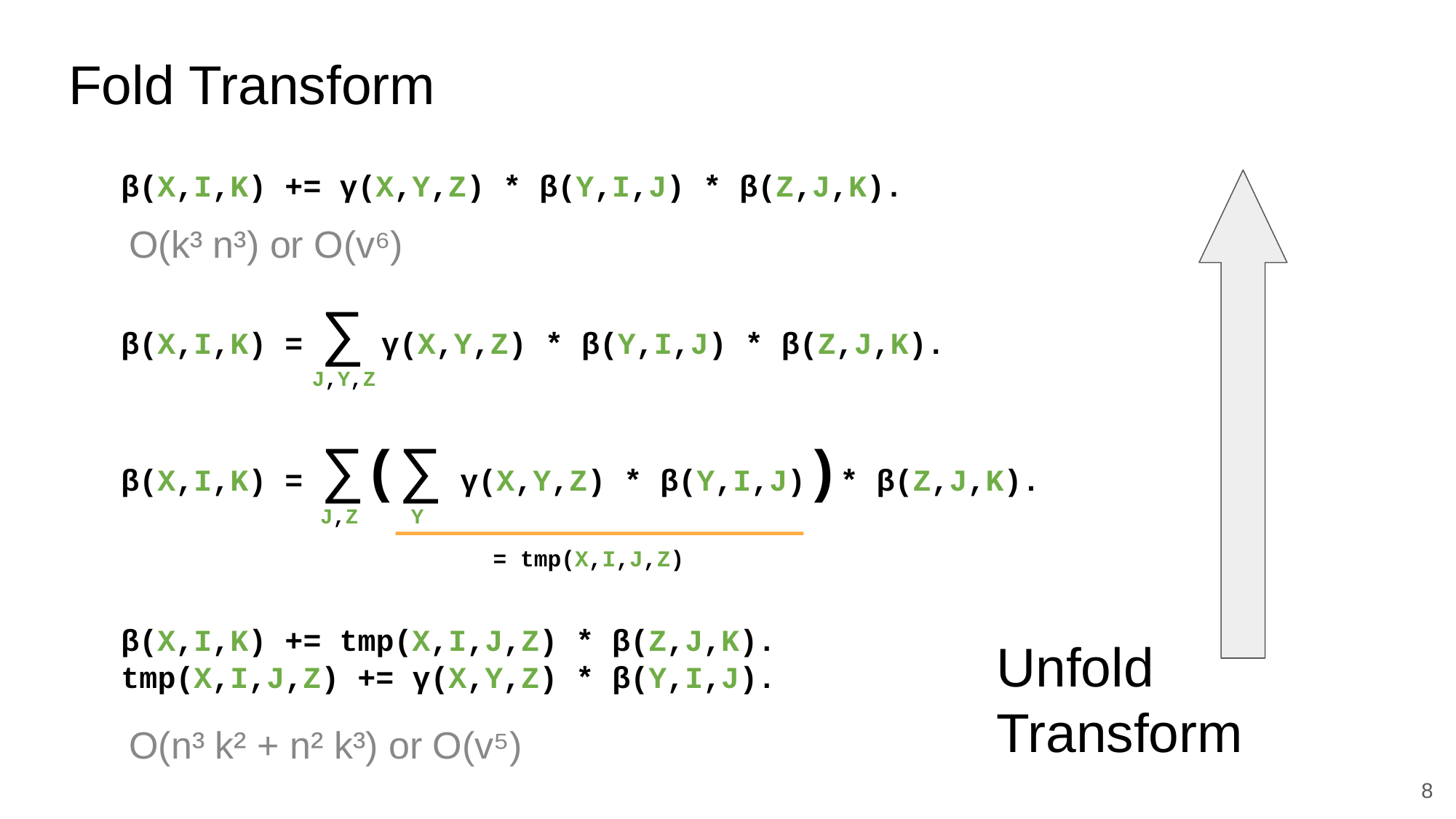

Fold Transform
β(X,I,K) += γ(X,Y,Z) * β(Y,I,J) * β(Z,J,K).

O(k³ n³) or O(v⁶)
β(X,I,K) = ∑ γ(X,Y,Z) * β(Y,I,J) * β(Z,J,K).
J,Y,Z
β(X,I,K) = ∑(∑ γ(X,Y,Z) * β(Y,I,J))* β(Z,J,K).
J,Z
Y
= tmp(X,I,J,Z)
β(X,I,K) += tmp(X,I,J,Z) * β(Z,J,K).
tmp(X,I,J,Z) += γ(X,Y,Z) * β(Y,I,J).
Unfold Transform
O(n³ k² + n² k³) or O(v⁵)
8